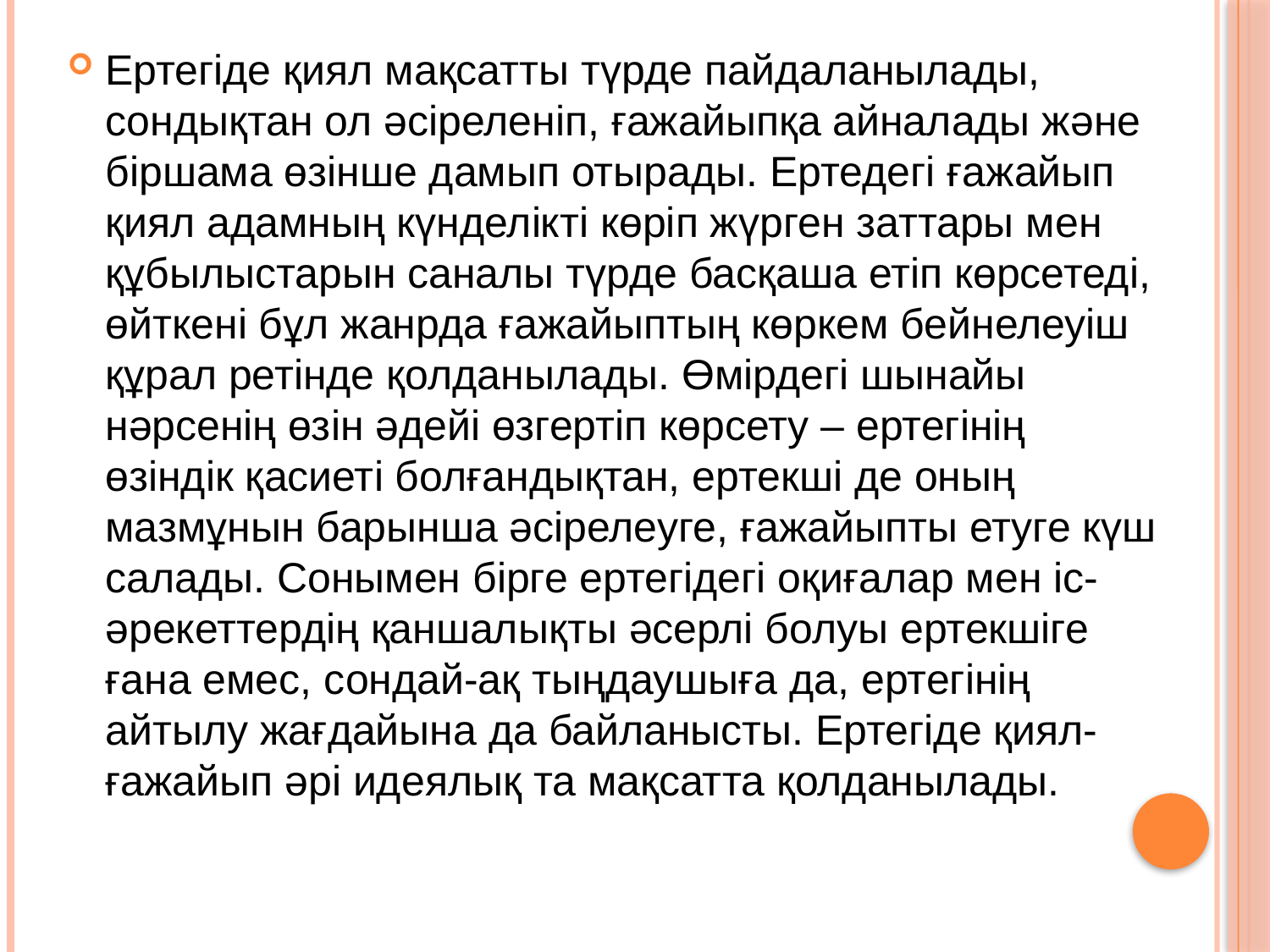

Ертегіде қиял мақсатты түрде пайдаланылады, сондықтан ол әсіреленіп, ғажайыпқа айналады және біршама өзінше дамып отырады. Ертедегі ғажайып қиял адамның күнделікті көріп жүрген заттары мен құбылыстарын саналы түрде басқаша етіп көрсетеді, өйткені бұл жанрда ғажайыптың көркем бейнелеуіш құрал ретінде қолданылады. Өмірдегі шынайы нәрсенің өзін әдейі өзгертіп көрсету – ертегінің өзіндік қасиеті болғандықтан, ертекші де оның мазмұнын барынша әсірелеуге, ғажайыпты етуге күш салады. Сонымен бірге ертегідегі оқиғалар мен іс-әрекеттердің қаншалықты әсерлі болуы ертекшіге ғана емес, сондай-ақ тыңдаушыға да, ертегінің айтылу жағдайына да байланысты. Ертегіде қиял-ғажайып әрі идеялық та мақсатта қолданылады.